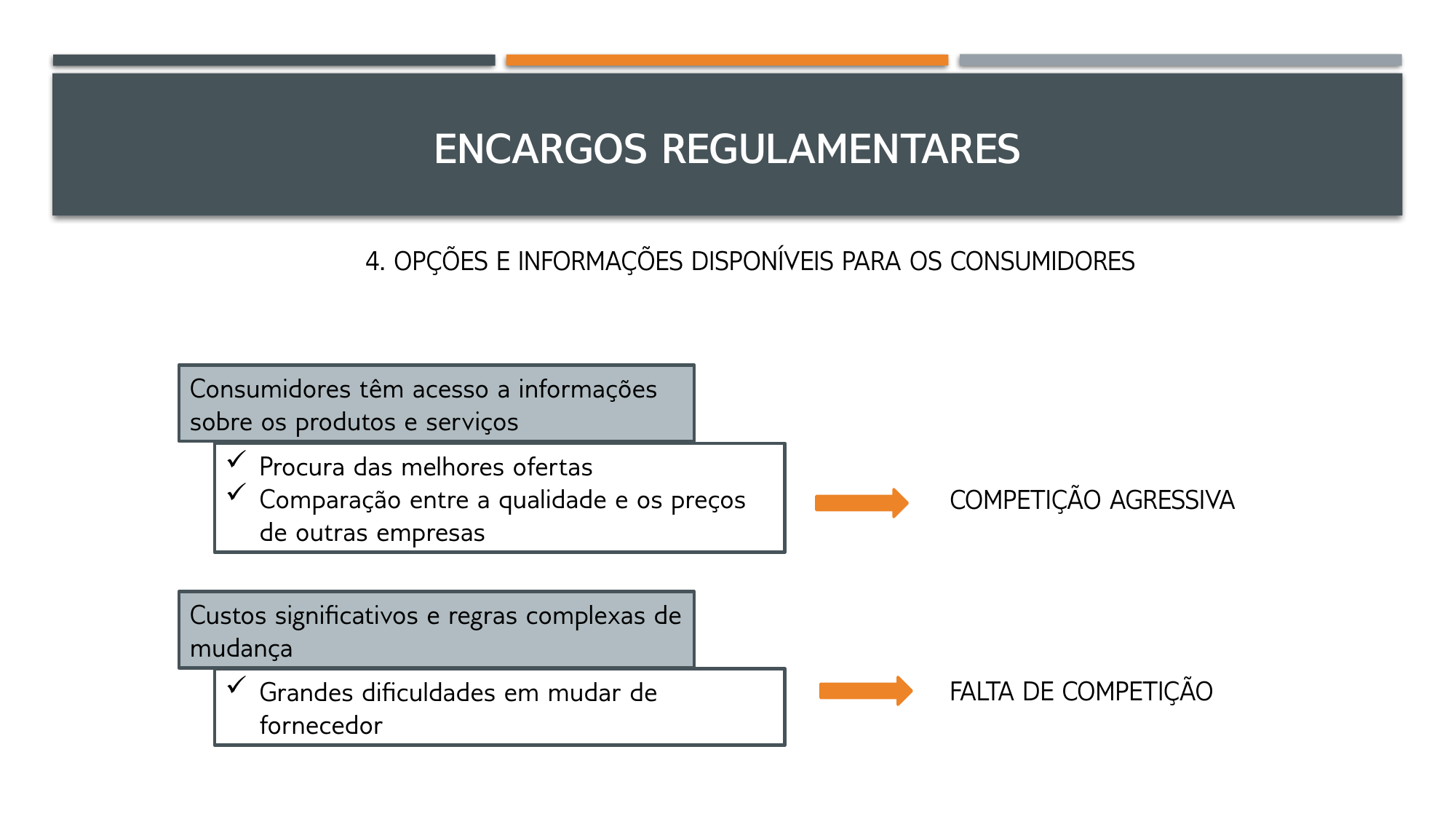

# Encargos regulamentares
4. OPÇÕES E INFORMAÇÕES DISPONÍVEIS PARA OS CONSUMIDORES
Consumidores têm acesso a informações sobre os produtos e serviços
Procura das melhores ofertas
Comparação entre a qualidade e os preços de outras empresas
COMPETIÇÃO AGRESSIVA

Custos significativos e regras complexas de mudança
FALTA DE COMPETIÇÃO
Grandes dificuldades em mudar de fornecedor